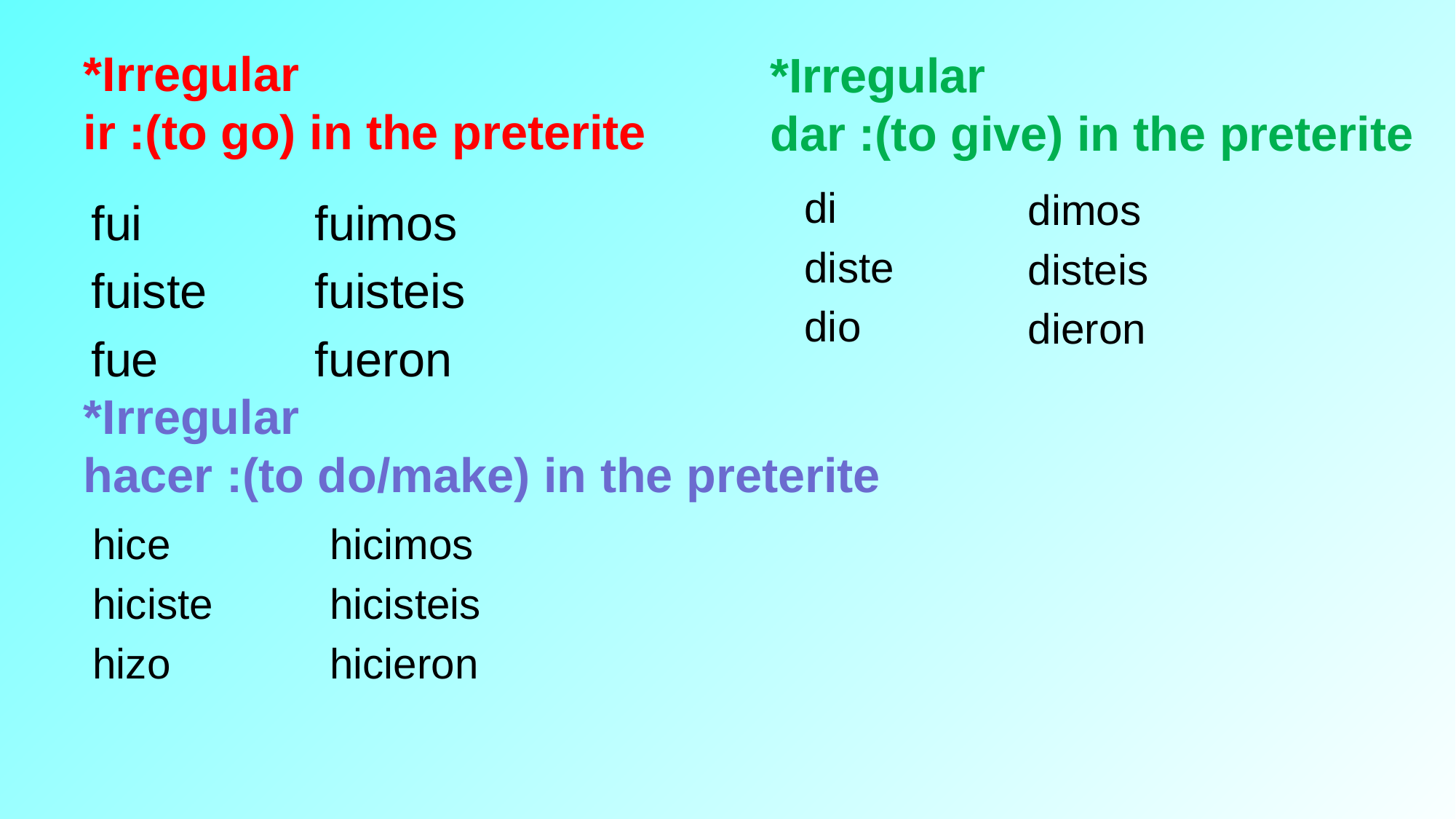

# *Irregular ir :(to go) in the preterite
*Irregular
dar :(to give) in the preterite
di
diste
dio
dimos
disteis
dieron
fui
fuiste
fue
fuimos
fuisteis
fueron
*Irregular
hacer :(to do/make) in the preterite
hice
hiciste
hizo
hicimos
hicisteis
hicieron